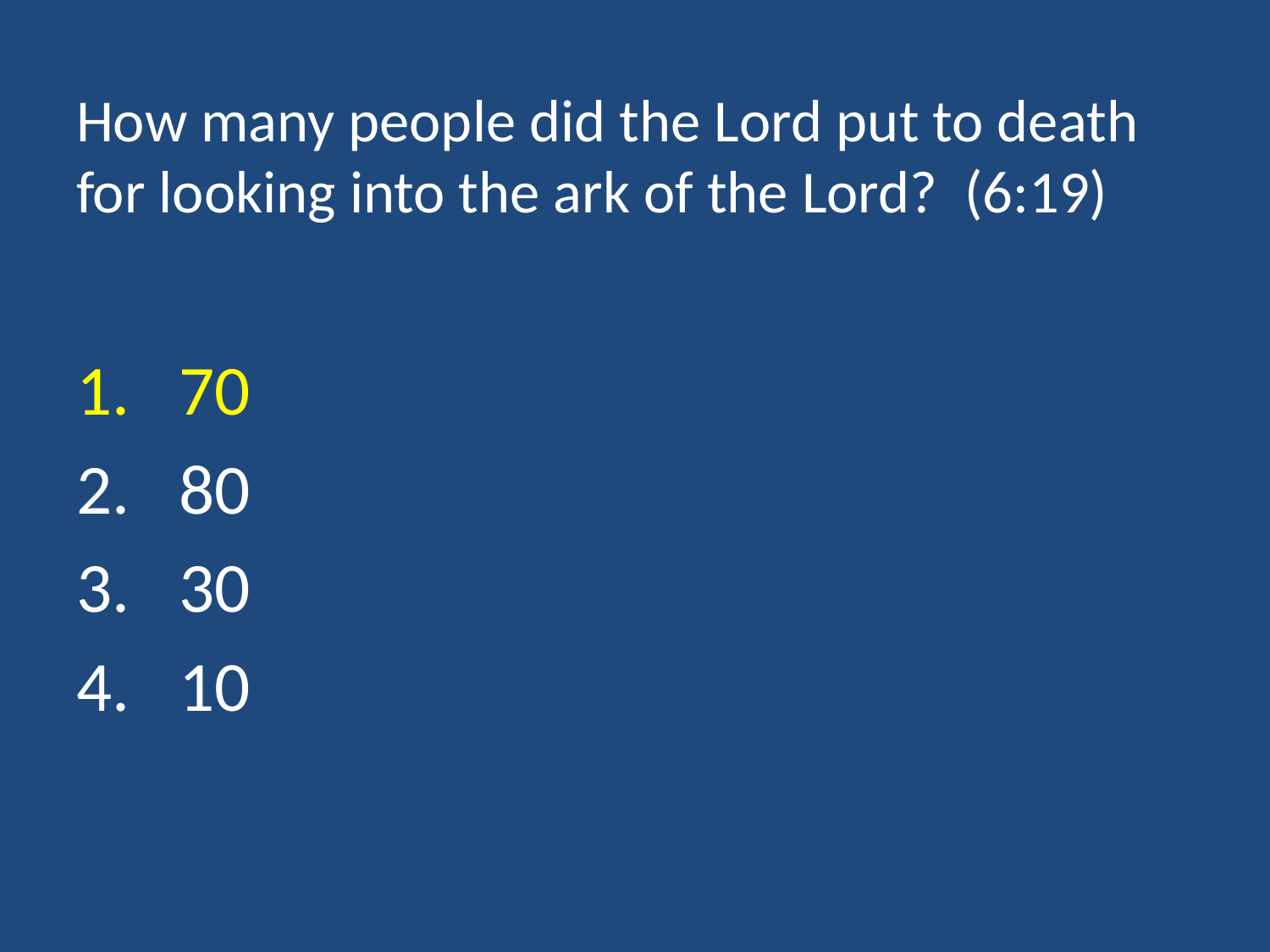

# How many people did the Lord put to death for looking into the ark of the Lord?  (6:19)
70
80
30
10